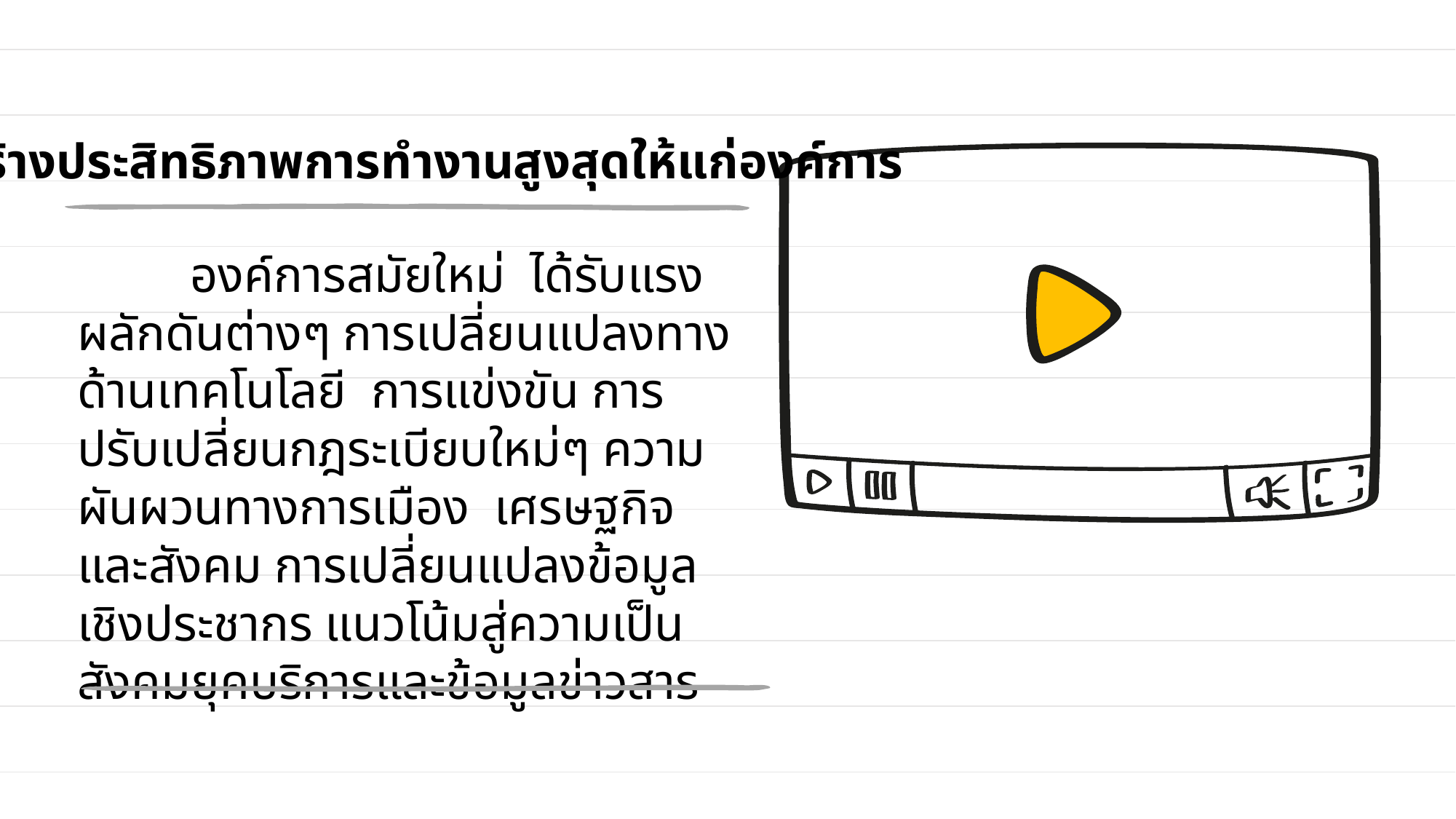

สร้างประสิทธิภาพการทำงานสูงสุดให้แก่องค์การ

         องค์การสมัยใหม่  ได้รับแรงผลักดันต่างๆ การเปลี่ยนแปลงทางด้านเทคโนโลยี  การแข่งขัน การปรับเปลี่ยนกฎระเบียบใหม่ๆ ความผันผวนทางการเมือง  เศรษฐกิจและสังคม การเปลี่ยนแปลงข้อมูลเชิงประชากร แนวโน้มสู่ความเป็นสังคมยุคบริการและข้อมูลข่าวสาร